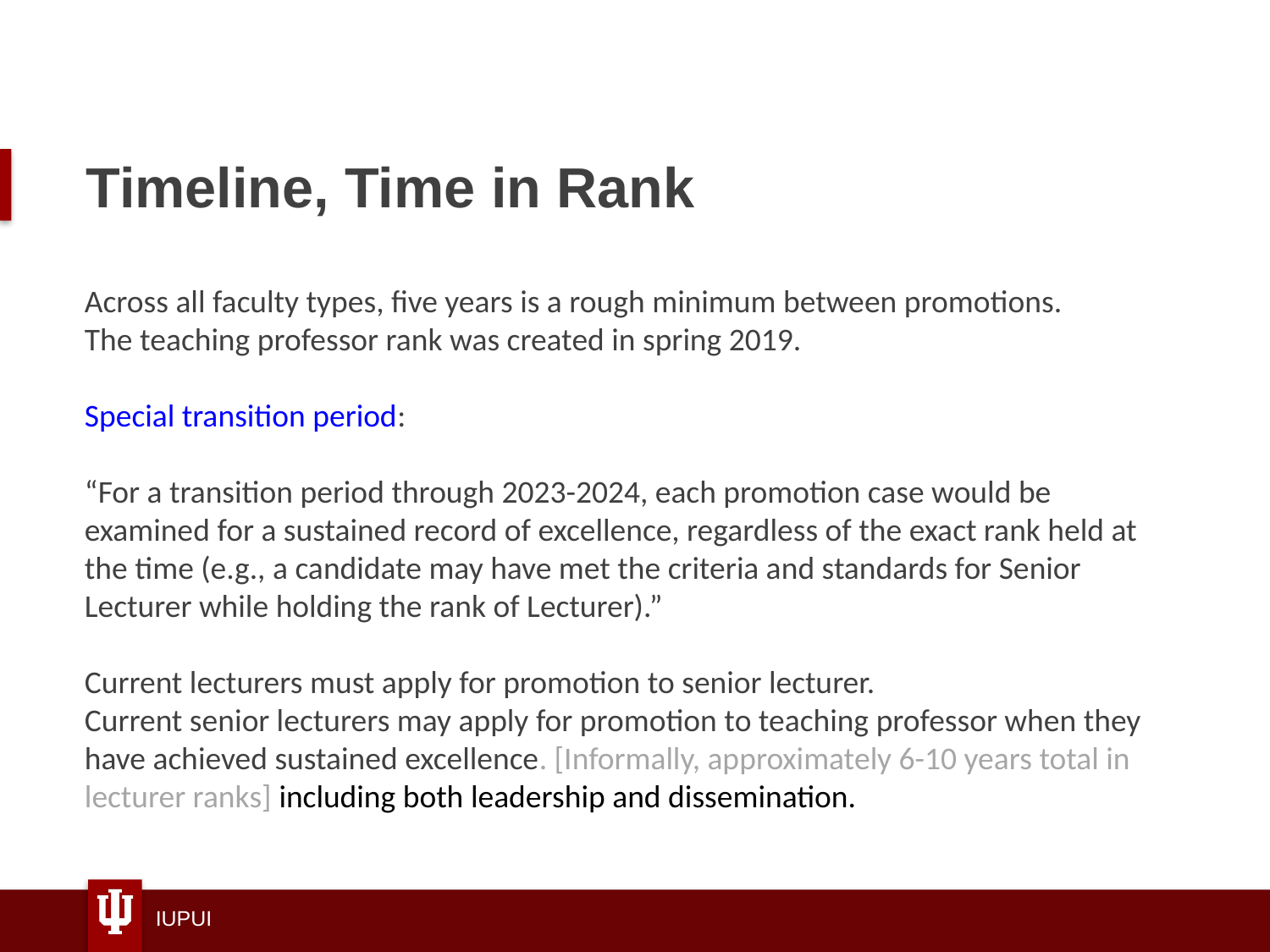

# Timeline, Time in Rank
Across all faculty types, five years is a rough minimum between promotions.
The teaching professor rank was created in spring 2019.

Special transition period:

“For a transition period through 2023-2024, each promotion case would be examined for a sustained record of excellence, regardless of the exact rank held at the time (e.g., a candidate may have met the criteria and standards for Senior Lecturer while holding the rank of Lecturer).”

Current lecturers must apply for promotion to senior lecturer.
Current senior lecturers may apply for promotion to teaching professor when they have achieved sustained excellence. [Informally, approximately 6-10 years total in lecturer ranks] including both leadership and dissemination.